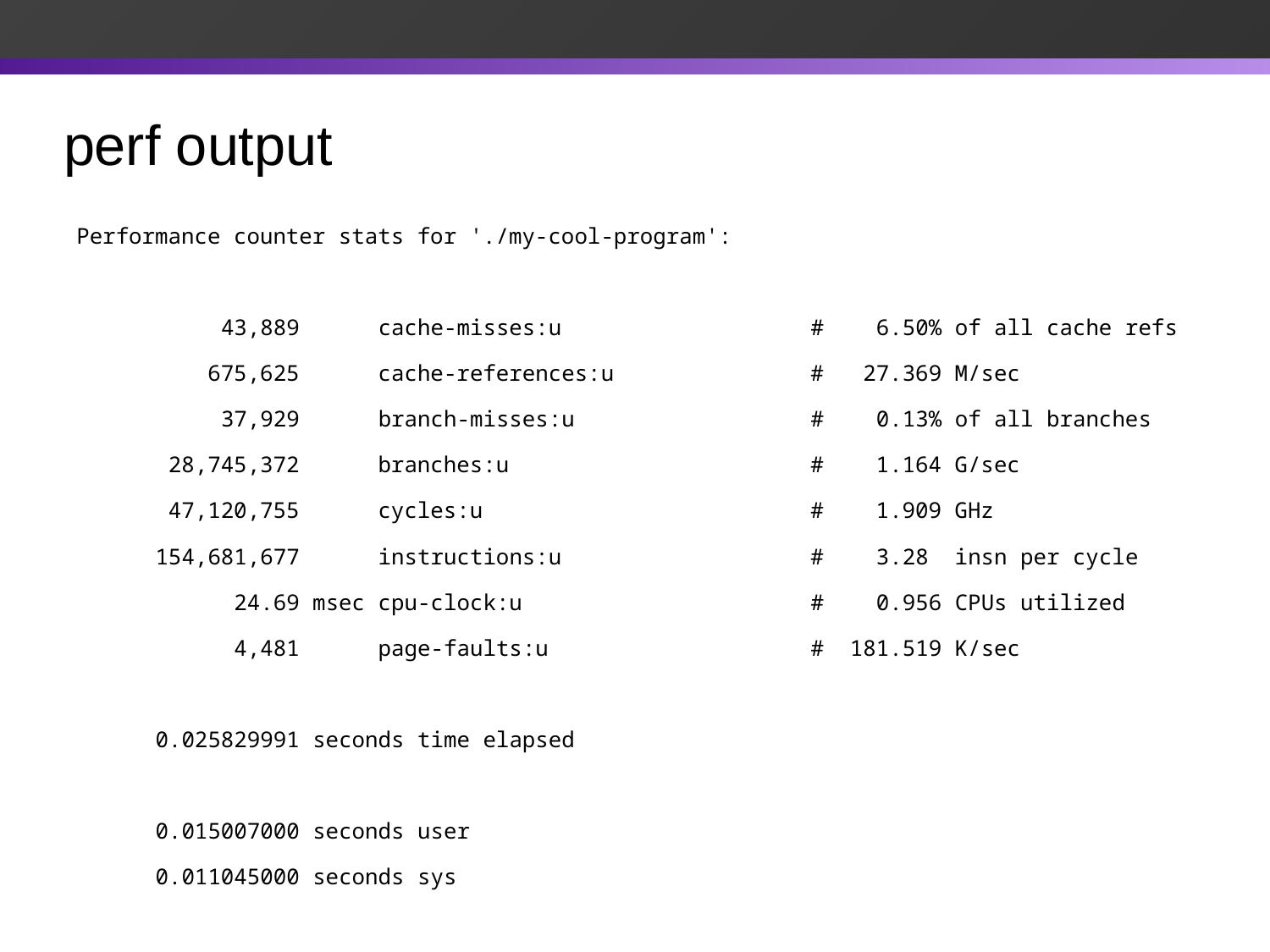

# perf output
 Performance counter stats for './my-cool-program':

            43,889      cache-misses:u                   #    6.50% of all cache refs
           675,625      cache-references:u               #   27.369 M/sec
            37,929      branch-misses:u                  #    0.13% of all branches
        28,745,372      branches:u                       #    1.164 G/sec
        47,120,755      cycles:u                         #    1.909 GHz
       154,681,677      instructions:u                   #    3.28  insn per cycle
             24.69 msec cpu-clock:u                      #    0.956 CPUs utilized
             4,481      page-faults:u                    #  181.519 K/sec

       0.025829991 seconds time elapsed

       0.015007000 seconds user
       0.011045000 seconds sys